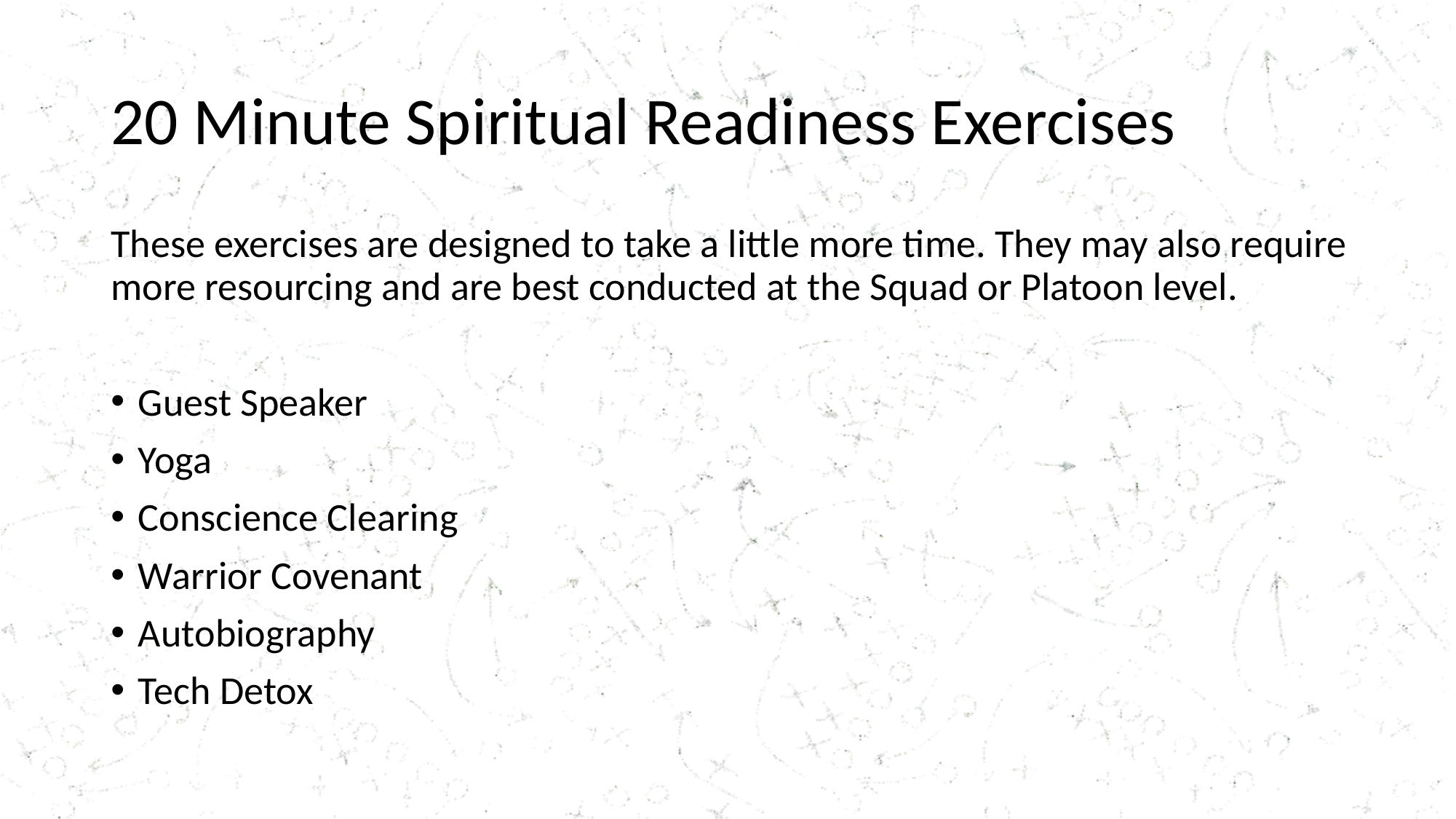

# 20 Minute Spiritual Readiness Exercises
These exercises are designed to take a little more time. They may also require more resourcing and are best conducted at the Squad or Platoon level.

Guest Speaker
Yoga
Conscience Clearing
Warrior Covenant
Autobiography
Tech Detox